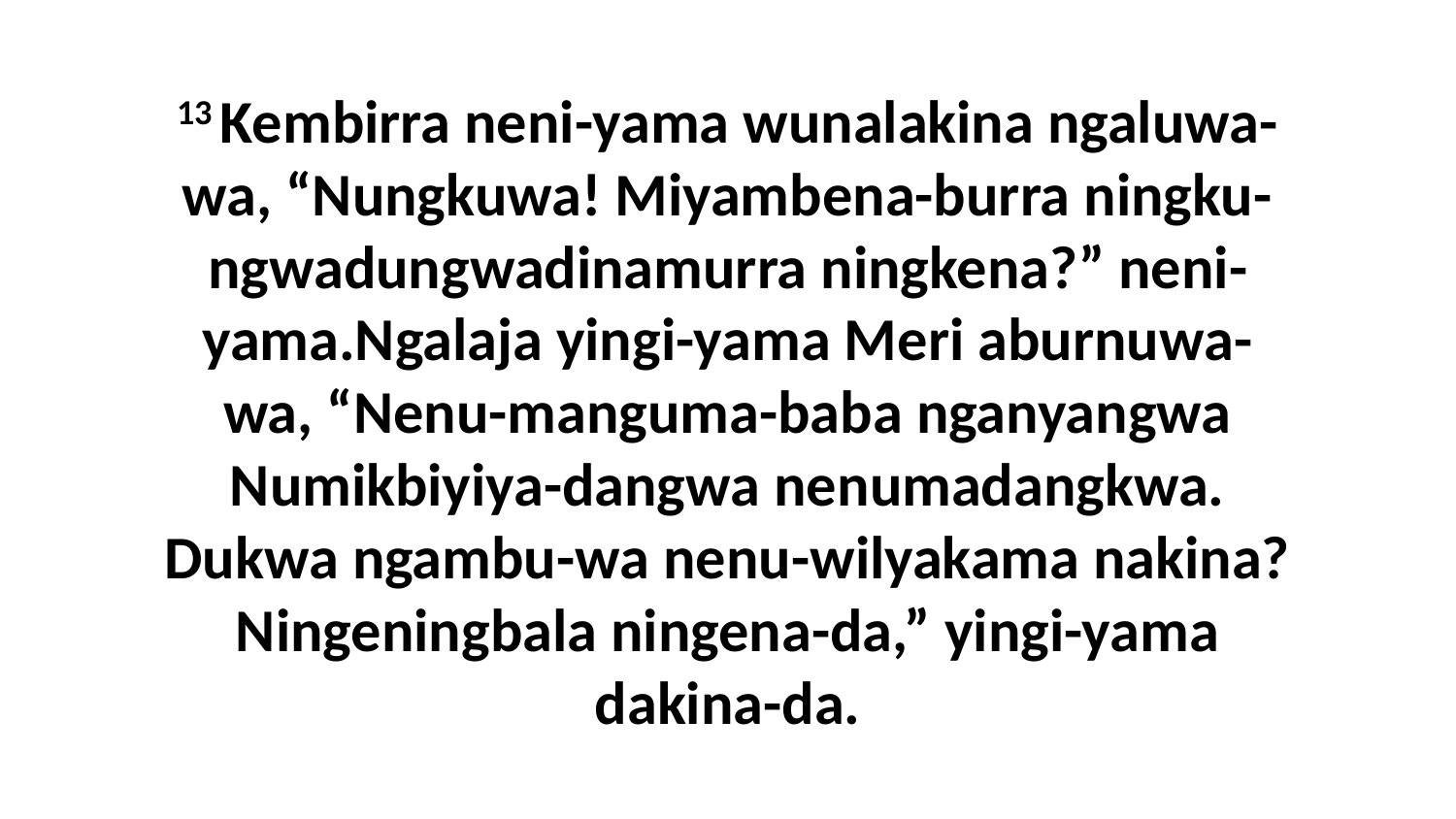

13 Kembirra neni-yama wunalakina ngaluwa-wa, “Nungkuwa! Miyambena-burra ningku-ngwadungwadinamurra ningkena?” neni-yama.Ngalaja yingi-yama Meri aburnuwa-wa, “Nenu-manguma-baba nganyangwa Numikbiyiya-dangwa nenumadangkwa. Dukwa ngambu-wa nenu-wilyakama nakina? Ningeningbala ningena-da,” yingi-yama dakina-da.